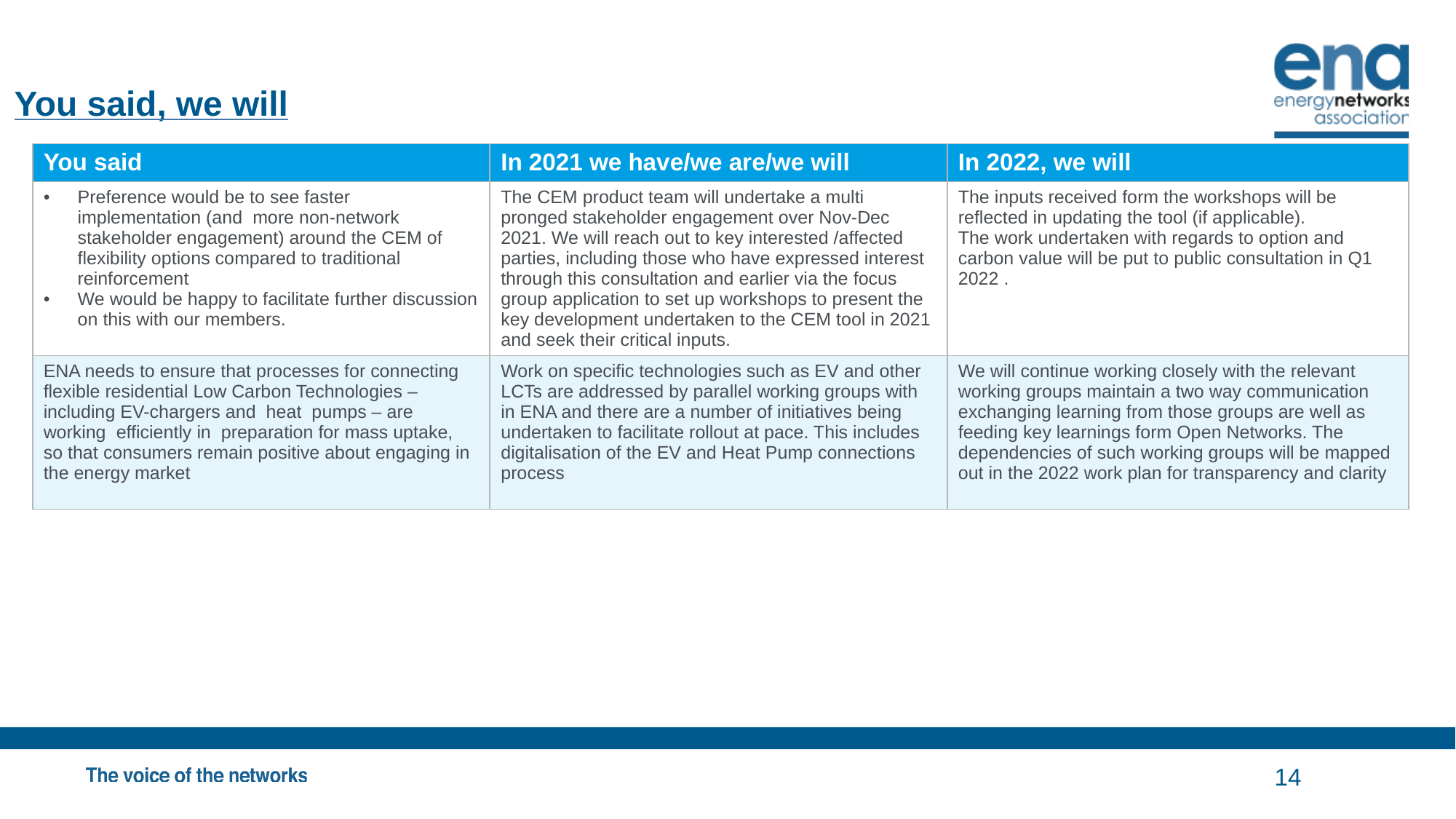

# You said, we will
| You said | In 2021 we have/we are/we will | In 2022, we will |
| --- | --- | --- |
| Preference would be to see faster implementation (and more non-network stakeholder engagement) around the CEM of flexibility options compared to traditional reinforcement We would be happy to facilitate further discussion on this with our members. | The CEM product team will undertake a multi pronged stakeholder engagement over Nov-Dec 2021. We will reach out to key interested /affected parties, including those who have expressed interest through this consultation and earlier via the focus group application to set up workshops to present the key development undertaken to the CEM tool in 2021 and seek their critical inputs. | The inputs received form the workshops will be reflected in updating the tool (if applicable). The work undertaken with regards to option and carbon value will be put to public consultation in Q1 2022 . |
| ENA needs to ensure that processes for connecting flexible residential Low Carbon Technologies –including EV-chargers and heat pumps – are working efficiently in preparation for mass uptake, so that consumers remain positive about engaging in the energy market | Work on specific technologies such as EV and other LCTs are addressed by parallel working groups with in ENA and there are a number of initiatives being undertaken to facilitate rollout at pace. This includes digitalisation of the EV and Heat Pump connections process | We will continue working closely with the relevant working groups maintain a two way communication exchanging learning from those groups are well as feeding key learnings form Open Networks. The dependencies of such working groups will be mapped out in the 2022 work plan for transparency and clarity |
14